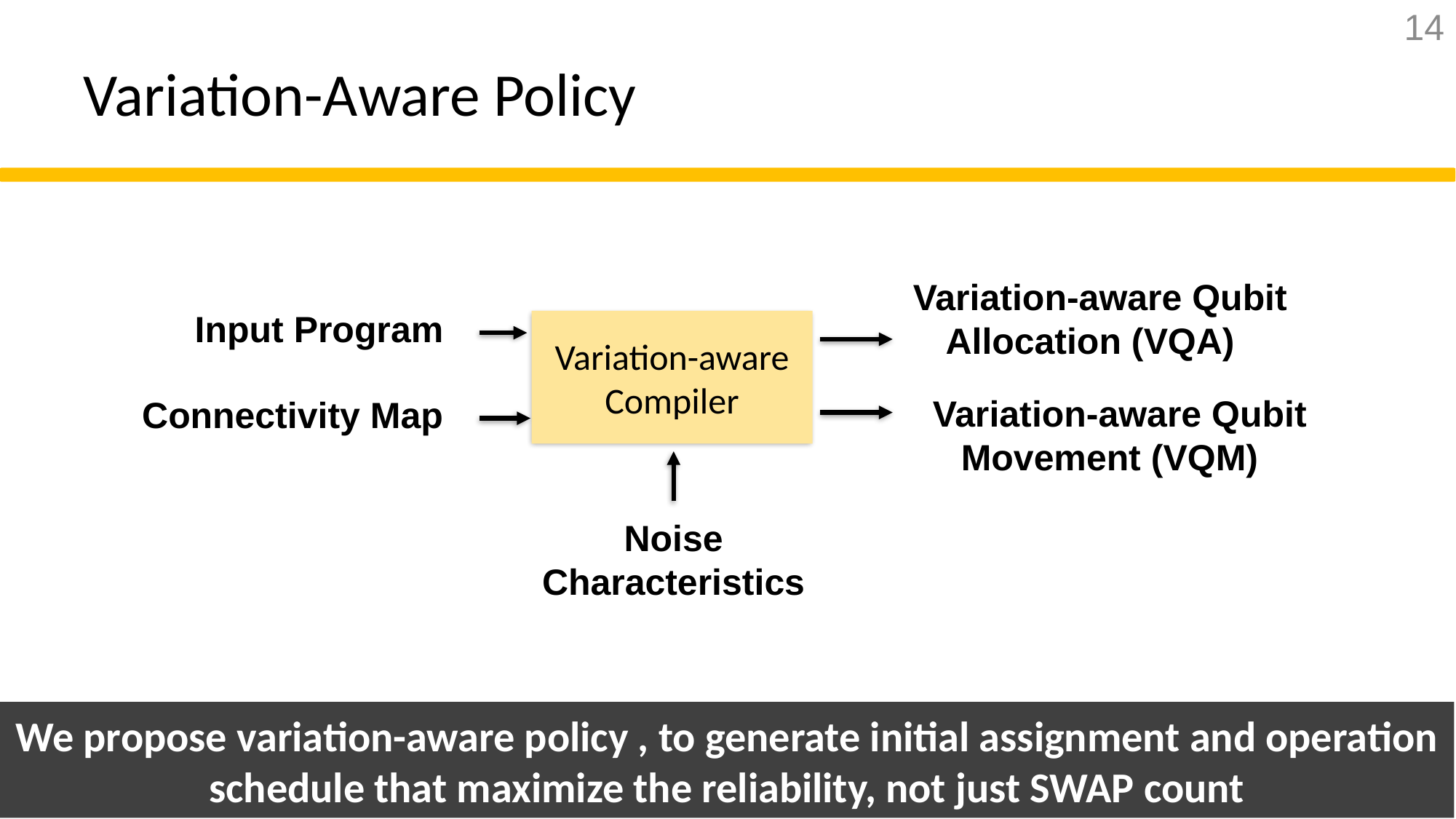

14
# Variation-Aware Policy
Variation-aware Qubit Allocation (VQA)

Variation-aware
Compiler
Input Program
Connectivity Map
Variation-aware Qubit Movement (VQM)
Noise Characteristics
We propose variation-aware policy , to generate initial assignment and operation schedule that maximize the reliability, not just SWAP count